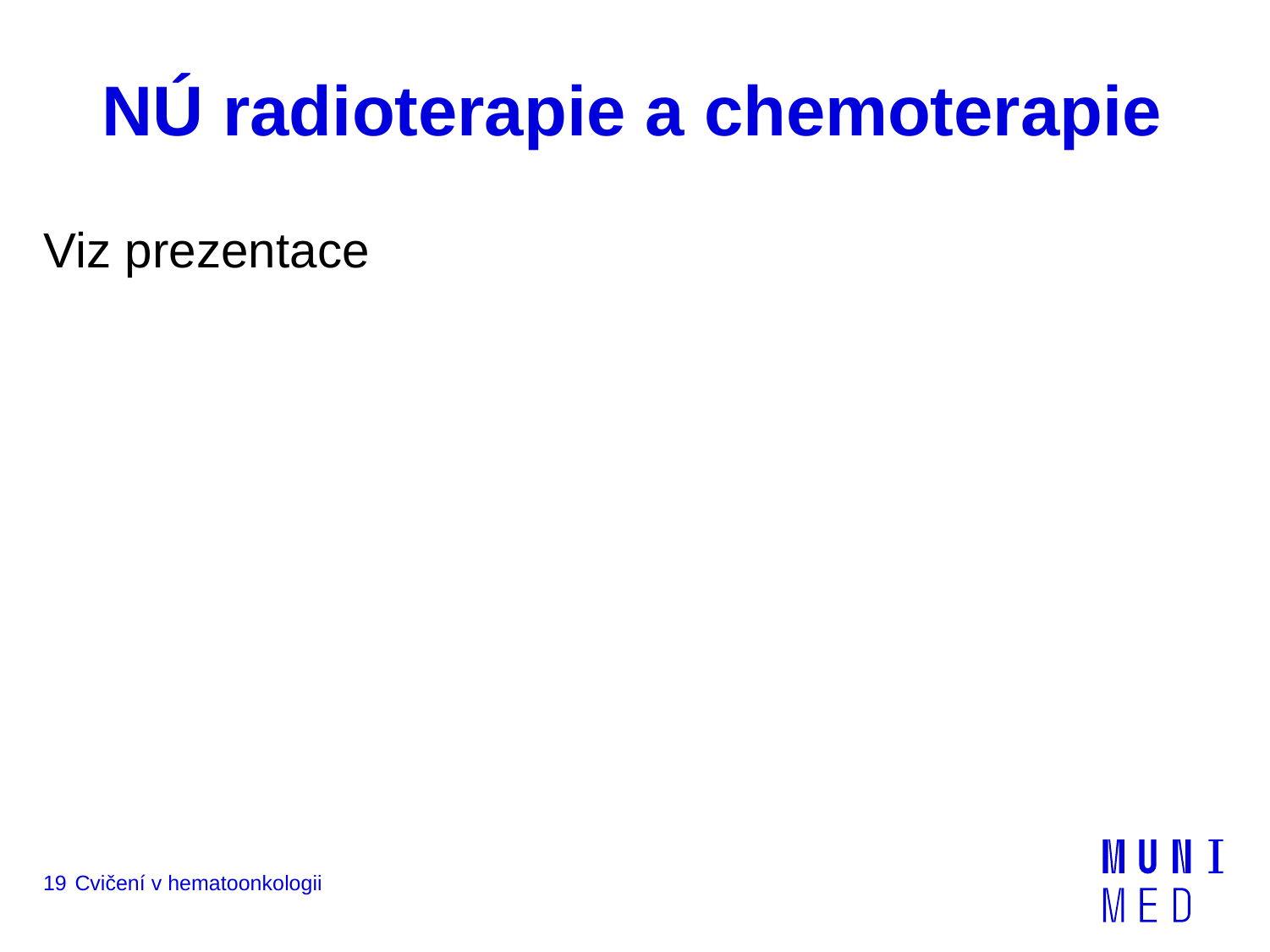

# NÚ radioterapie a chemoterapie
Viz prezentace
19
Cvičení v hematoonkologii